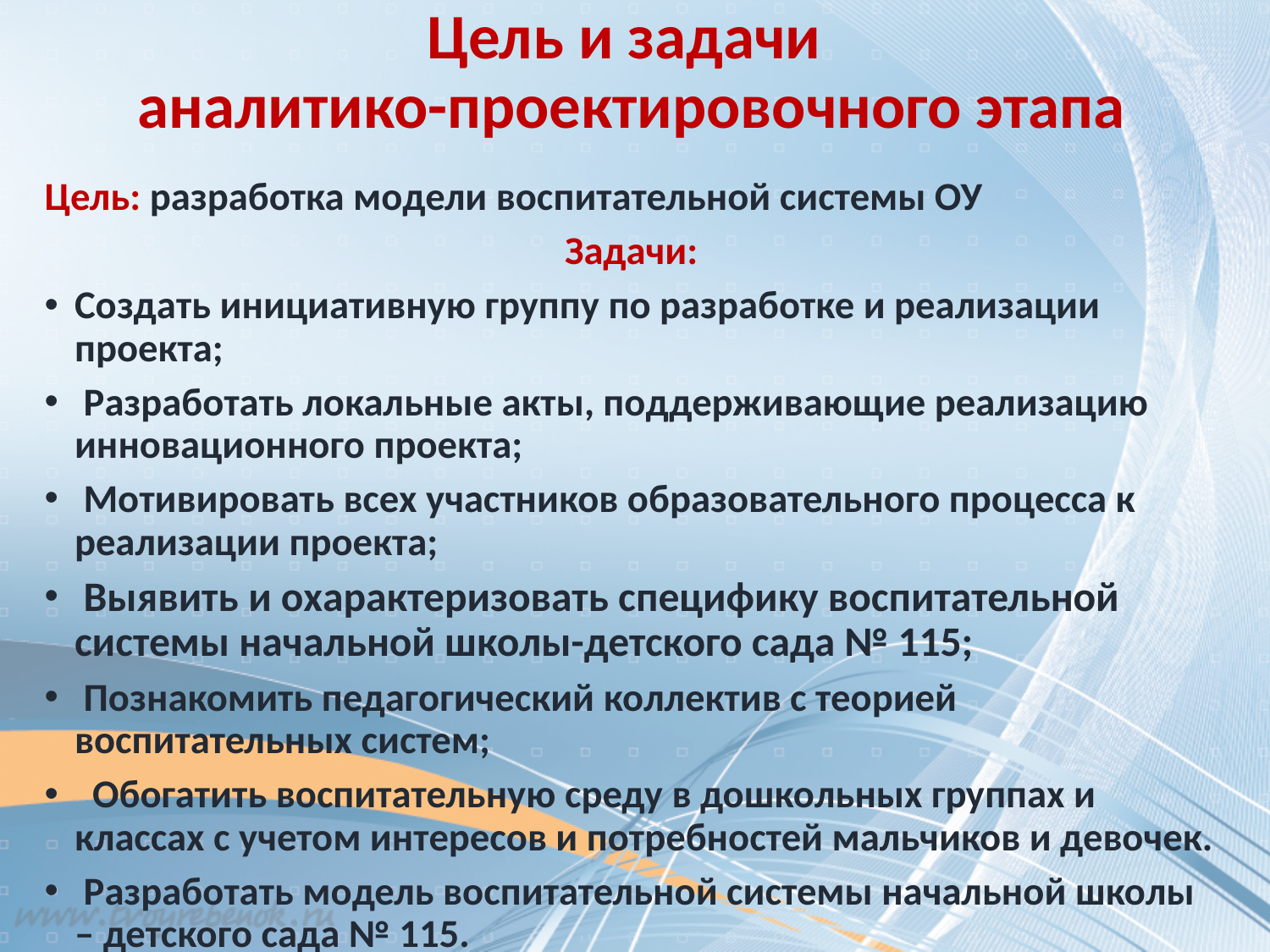

# Цель и задачи аналитико-проектировочного этапа
Цель: разработка модели воспитательной системы ОУ
Задачи:
Создать инициативную группу по разработке и реализации проекта;
 Разработать локальные акты, поддерживающие реализацию инновационного проекта;
 Мотивировать всех участников образовательного процесса к реализации проекта;
 Выявить и охарактеризовать специфику воспитательной системы начальной школы-детского сада № 115;
 Познакомить педагогический коллектив с теорией воспитательных систем;
  Обогатить воспитательную среду в дошкольных группах и классах с учетом интересов и потребностей мальчиков и девочек.
 Разработать модель воспитательной системы начальной школы – детского сада № 115.